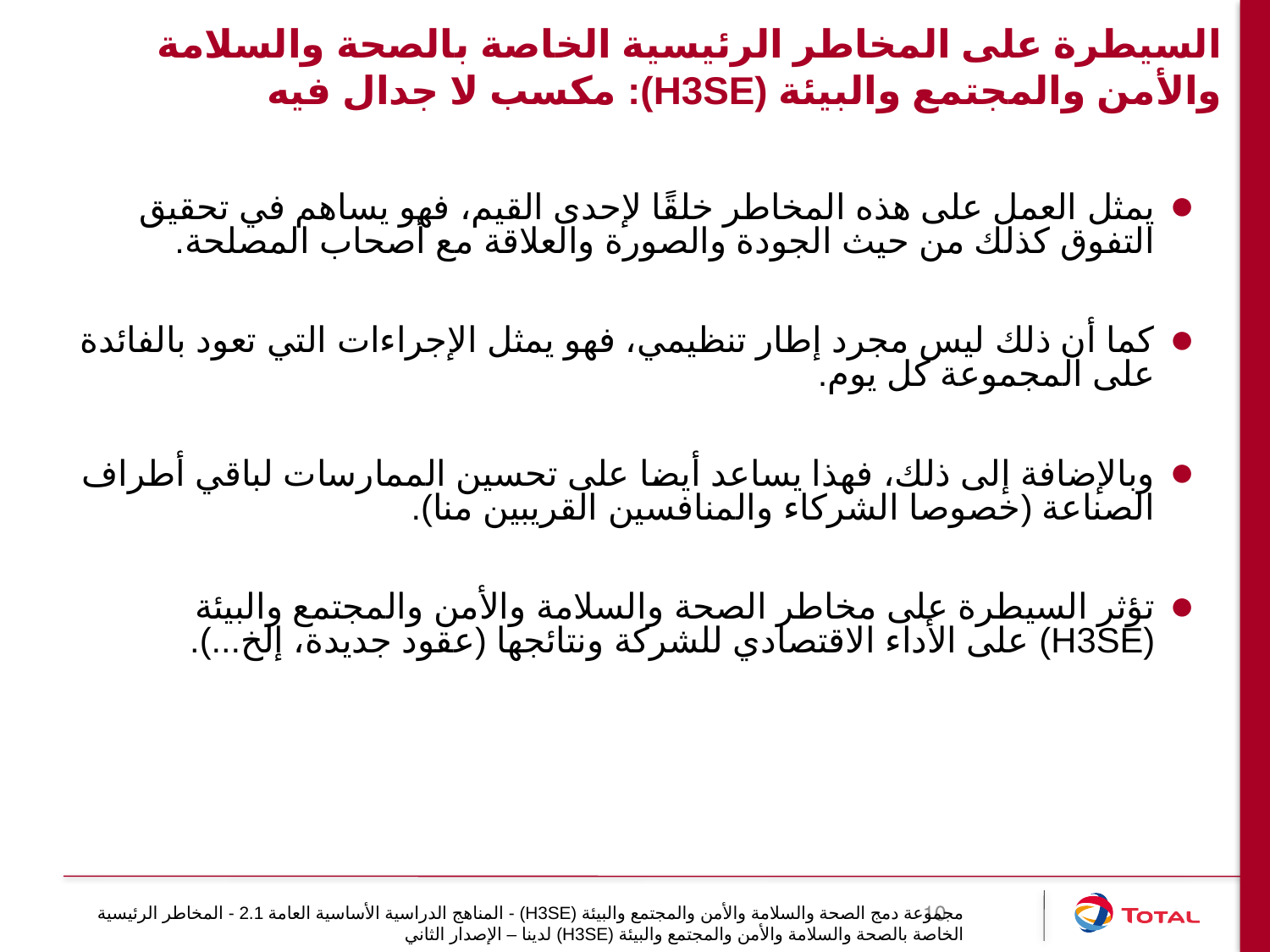

السيطرة على المخاطر الرئيسية الخاصة بالصحة والسلامة والأمن والمجتمع والبيئة (H3SE): مكسب لا جدال فيه
يمثل العمل على هذه المخاطر خلقًا لإحدى القيم، فهو يساهم في تحقيق التفوق كذلك من حيث الجودة والصورة والعلاقة مع أصحاب المصلحة.

كما أن ذلك ليس مجرد إطار تنظيمي، فهو يمثل الإجراءات التي تعود بالفائدة على المجموعة كل يوم.

وبالإضافة إلى ذلك، فهذا يساعد أيضا على تحسين الممارسات لباقي أطراف الصناعة (خصوصا الشركاء والمنافسين القريبين منا).

تؤثر السيطرة على مخاطر الصحة والسلامة والأمن والمجتمع والبيئة (H3SE) على الأداء الاقتصادي للشركة ونتائجها (عقود جديدة، إلخ...).
10
مجموعة دمج الصحة والسلامة والأمن والمجتمع والبيئة (H3SE) - المناهج الدراسية الأساسية العامة 2.1 - المخاطر الرئيسية الخاصة بالصحة والسلامة والأمن والمجتمع والبيئة (H3SE) لدينا – الإصدار الثاني